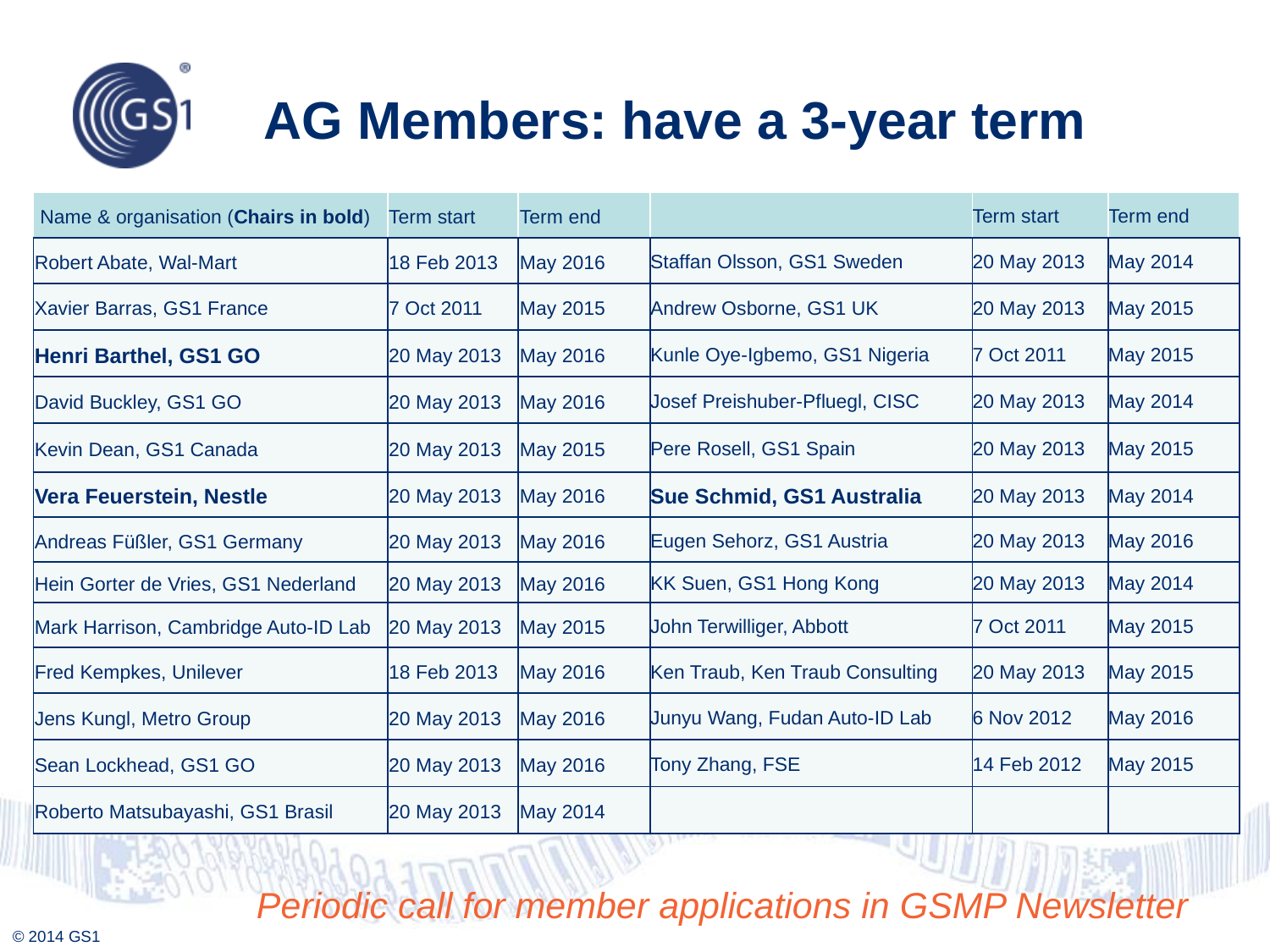

# AG Members: have a 3-year term
| Name & organisation (Chairs in bold) | Term start | Term end |  | Term start | Term end |
| --- | --- | --- | --- | --- | --- |
| Robert Abate, Wal-Mart | 18 Feb 2013 | May 2016 | Staffan Olsson, GS1 Sweden | 20 May 2013 | May 2014 |
| Xavier Barras, GS1 France | 7 Oct 2011 | May 2015 | Andrew Osborne, GS1 UK | 20 May 2013 | May 2015 |
| Henri Barthel, GS1 GO | 20 May 2013 | May 2016 | Kunle Oye-Igbemo, GS1 Nigeria | 7 Oct 2011 | May 2015 |
| David Buckley, GS1 GO | 20 May 2013 | May 2016 | Josef Preishuber-Pfluegl, CISC | 20 May 2013 | May 2014 |
| Kevin Dean, GS1 Canada | 20 May 2013 | May 2015 | Pere Rosell, GS1 Spain | 20 May 2013 | May 2015 |
| Vera Feuerstein, Nestle | 20 May 2013 | May 2016 | Sue Schmid, GS1 Australia | 20 May 2013 | May 2014 |
| Andreas Füßler, GS1 Germany | 20 May 2013 | May 2016 | Eugen Sehorz, GS1 Austria | 20 May 2013 | May 2016 |
| Hein Gorter de Vries, GS1 Nederland | 20 May 2013 | May 2016 | KK Suen, GS1 Hong Kong | 20 May 2013 | May 2014 |
| Mark Harrison, Cambridge Auto-ID Lab | 20 May 2013 | May 2015 | John Terwilliger, Abbott | 7 Oct 2011 | May 2015 |
| Fred Kempkes, Unilever | 18 Feb 2013 | May 2016 | Ken Traub, Ken Traub Consulting | 20 May 2013 | May 2015 |
| Jens Kungl, Metro Group | 20 May 2013 | May 2016 | Junyu Wang, Fudan Auto-ID Lab | 6 Nov 2012 | May 2016 |
| Sean Lockhead, GS1 GO | 20 May 2013 | May 2016 | Tony Zhang, FSE | 14 Feb 2012 | May 2015 |
| Roberto Matsubayashi, GS1 Brasil | 20 May 2013 | May 2014 |  |  |  |

	Periodic call for member applications in GSMP Newsletter